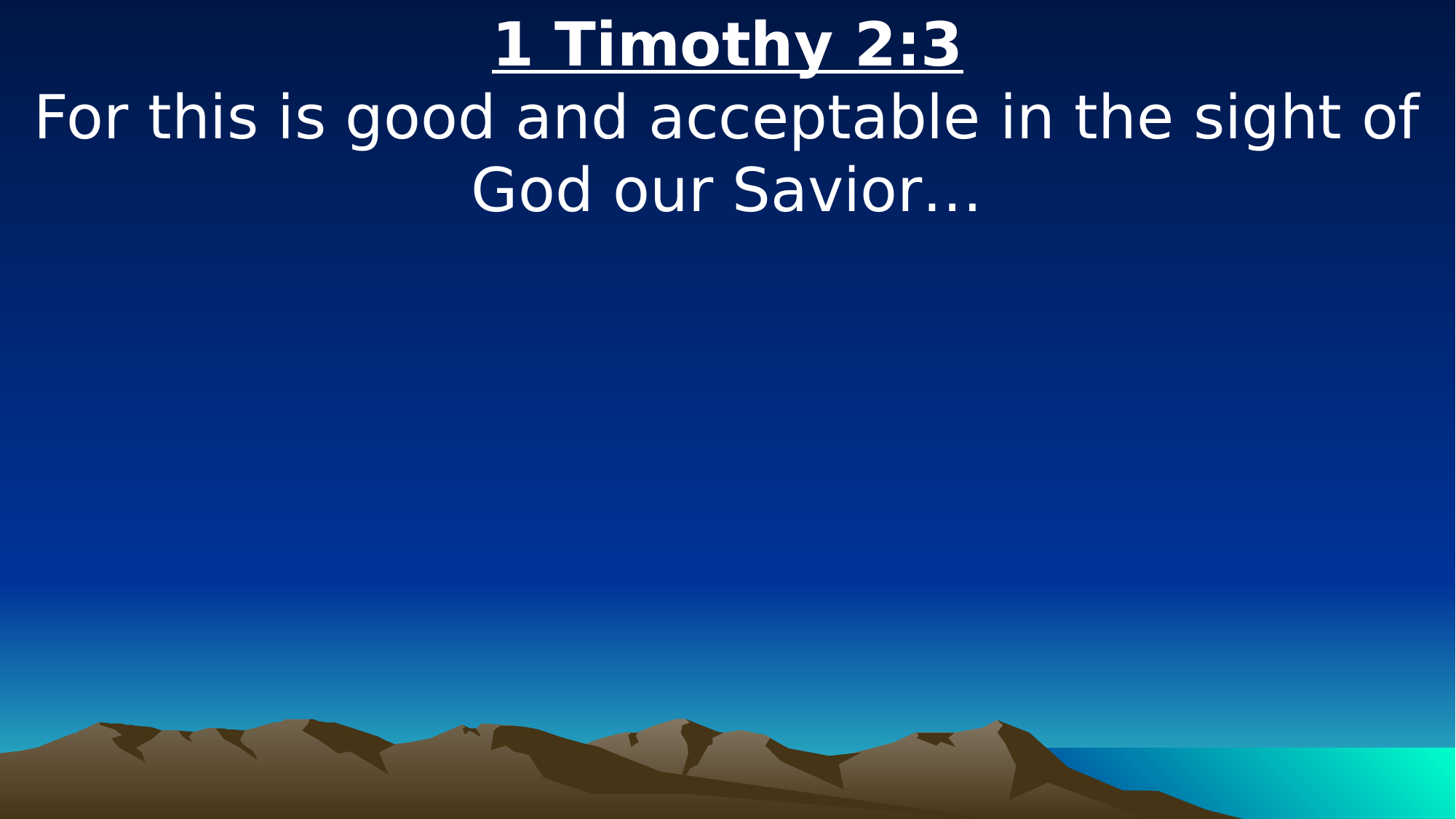

1 Timothy 2:3
For this is good and acceptable in the sight of God our Savior…